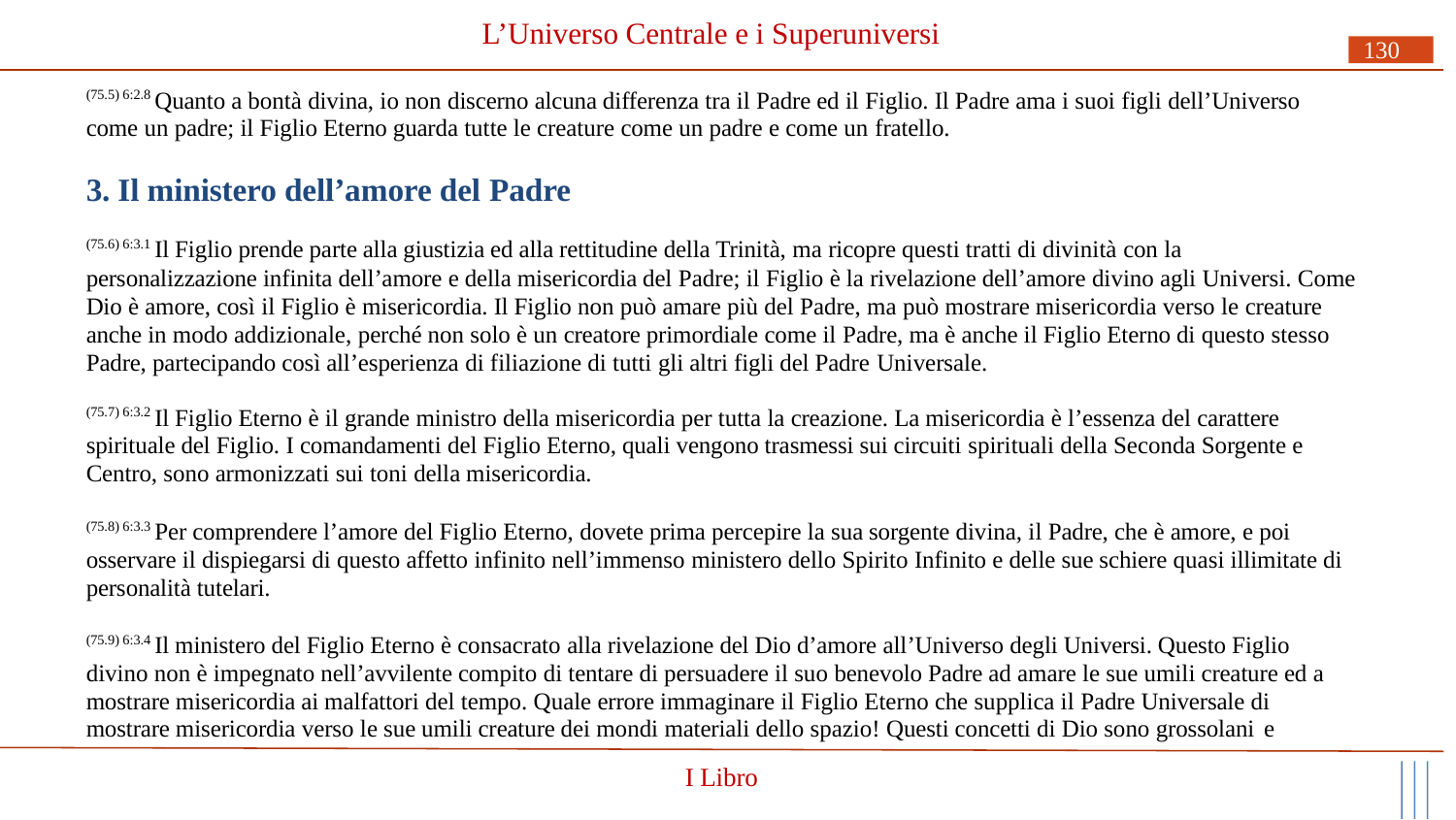

# L’Universo Centrale e i Superuniversi
130

(75.5) 6:2.8 Quanto a bontà divina, io non discerno alcuna differenza tra il Padre ed il Figlio. Il Padre ama i suoi figli dell’Universo  come un padre; il Figlio Eterno guarda tutte le creature come un padre e come un fratello.

3. Il ministero dell’amore del Padre
(75.6) 6:3.1 Il Figlio prende parte alla giustizia ed alla rettitudine della Trinità, ma ricopre questi tratti di divinità con la
personalizzazione infinita dell’amore e della misericordia del Padre; il Figlio è la rivelazione dell’amore divino agli Universi. Come  Dio è amore, così il Figlio è misericordia. Il Figlio non può amare più del Padre, ma può mostrare misericordia verso le creature  anche in modo addizionale, perché non solo è un creatore primordiale come il Padre, ma è anche il Figlio Eterno di questo stesso  Padre, partecipando così all’esperienza di filiazione di tutti gli altri figli del Padre Universale.

(75.7) 6:3.2 Il Figlio Eterno è il grande ministro della misericordia per tutta la creazione. La misericordia è l’essenza del carattere  spirituale del Figlio. I comandamenti del Figlio Eterno, quali vengono trasmessi sui circuiti spirituali della Seconda Sorgente e  Centro, sono armonizzati sui toni della misericordia.

(75.8) 6:3.3 Per comprendere l’amore del Figlio Eterno, dovete prima percepire la sua sorgente divina, il Padre, che è amore, e poi  osservare il dispiegarsi di questo affetto infinito nell’immenso ministero dello Spirito Infinito e delle sue schiere quasi illimitate di  personalità tutelari.

(75.9) 6:3.4 Il ministero del Figlio Eterno è consacrato alla rivelazione del Dio d’amore all’Universo degli Universi. Questo Figlio  divino non è impegnato nell’avvilente compito di tentare di persuadere il suo benevolo Padre ad amare le sue umili creature ed a  mostrare misericordia ai malfattori del tempo. Quale errore immaginare il Figlio Eterno che supplica il Padre Universale di  mostrare misericordia verso le sue umili creature dei mondi materiali dello spazio! Questi concetti di Dio sono grossolani e

I Libro